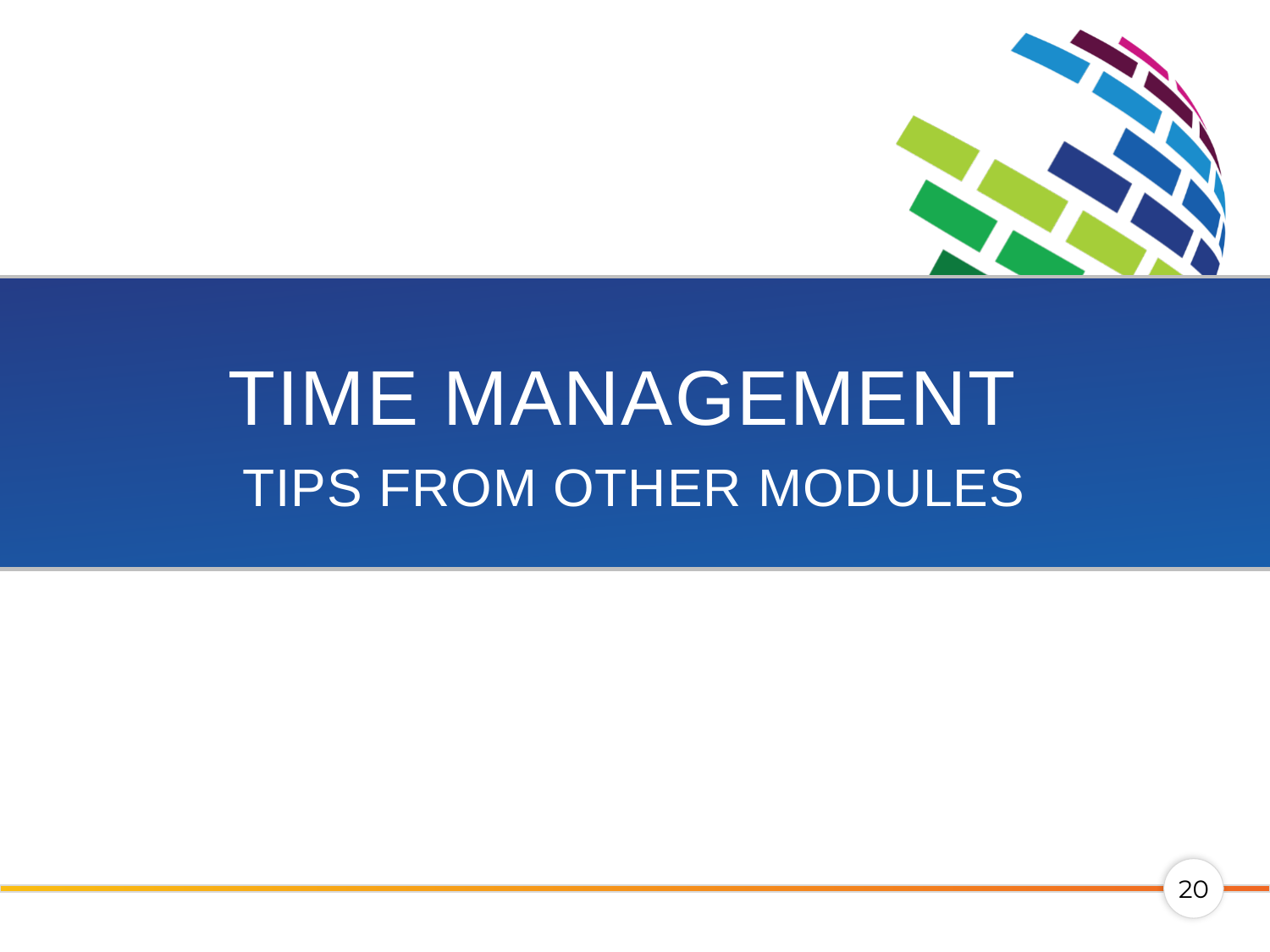

# time management tips from other modules